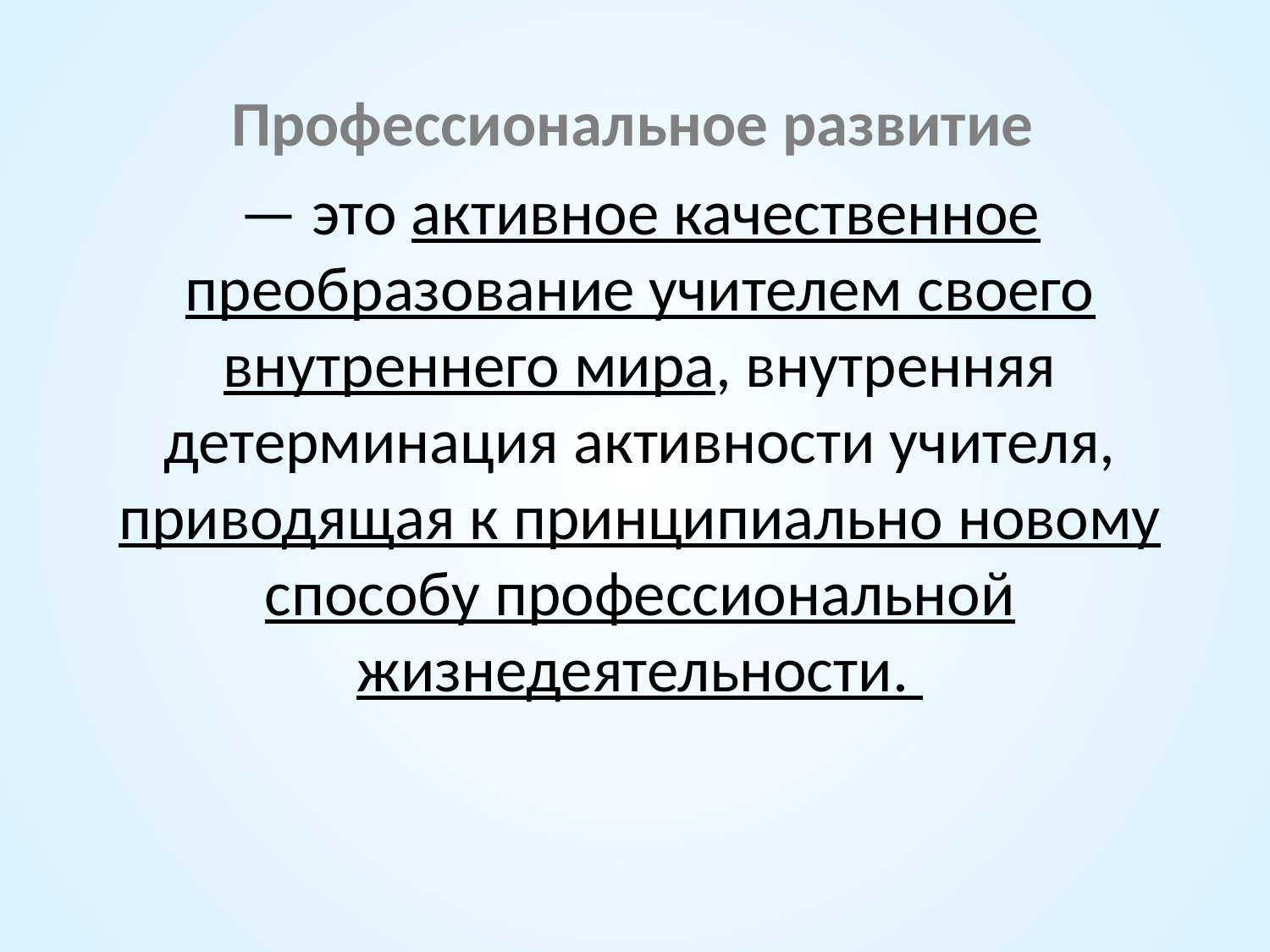

Профессиональное развитие
— это активное качественное преобразование учителем своего внутреннего мира, внутренняя детерминация активности учителя, приводящая к принципиально новому способу профессиональной жизнедеятельности.